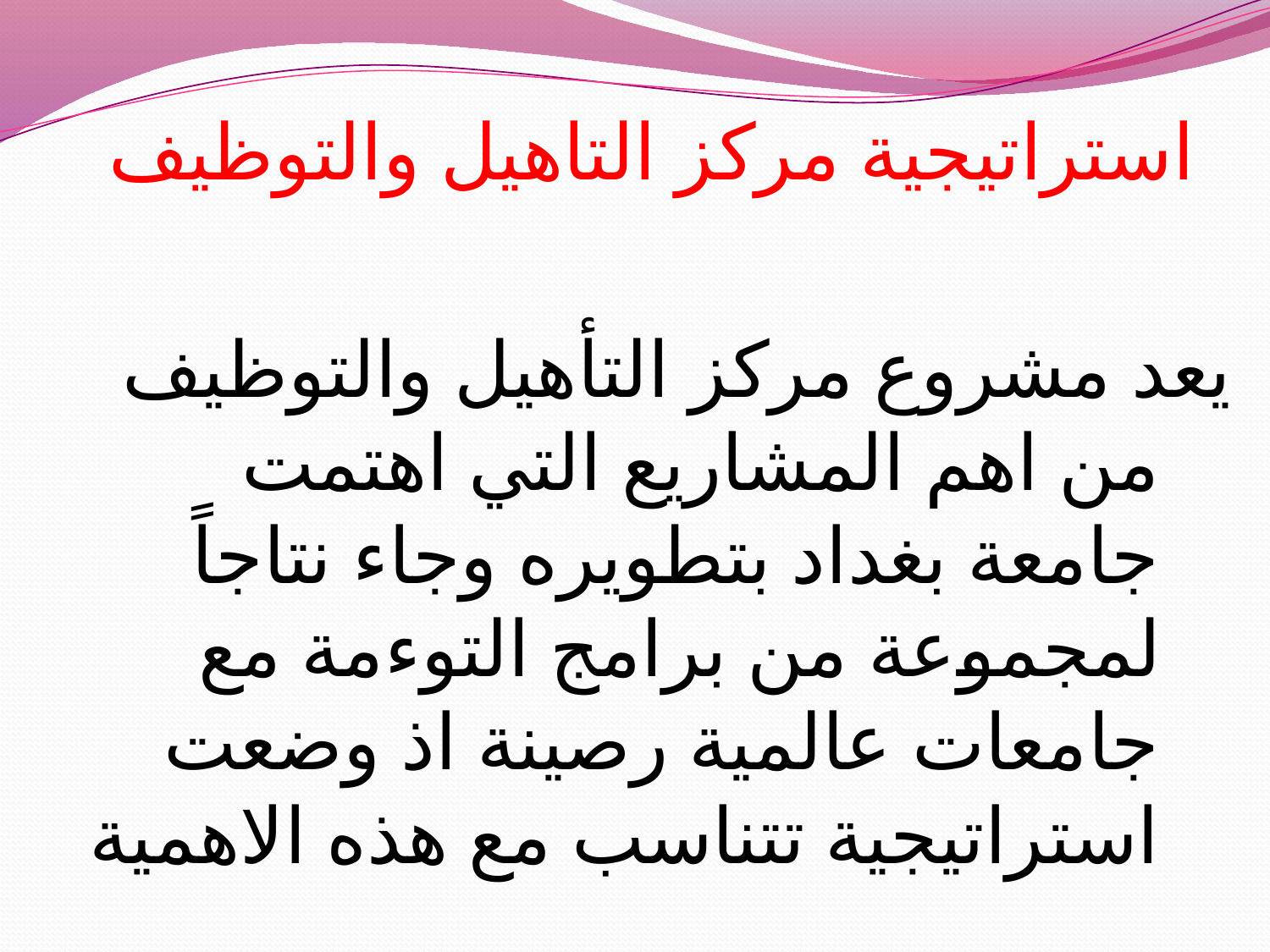

استراتيجية مركز التاهيل والتوظيف

يعد مشروع مركز التأهيل والتوظيف من اهم المشاريع التي اهتمت جامعة بغداد بتطويره وجاء نتاجاً لمجموعة من برامج التوءمة مع جامعات عالمية رصينة اذ وضعت استراتيجية تتناسب مع هذه الاهمية